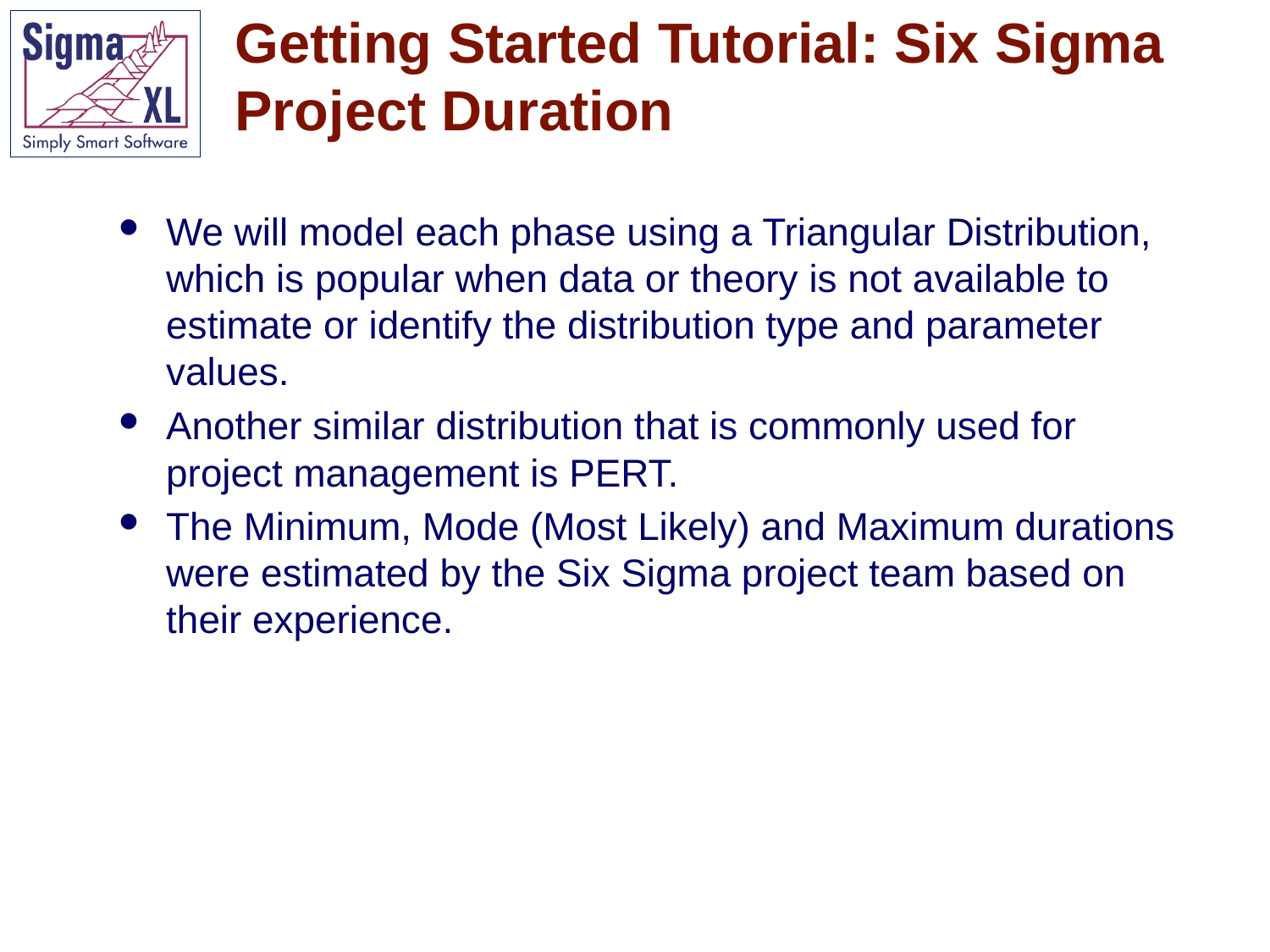

# Getting Started Tutorial: Six Sigma Project Duration
We will model each phase using a Triangular Distribution, which is popular when data or theory is not available to estimate or identify the distribution type and parameter values.
Another similar distribution that is commonly used for project management is PERT.
The Minimum, Mode (Most Likely) and Maximum durations were estimated by the Six Sigma project team based on their experience.